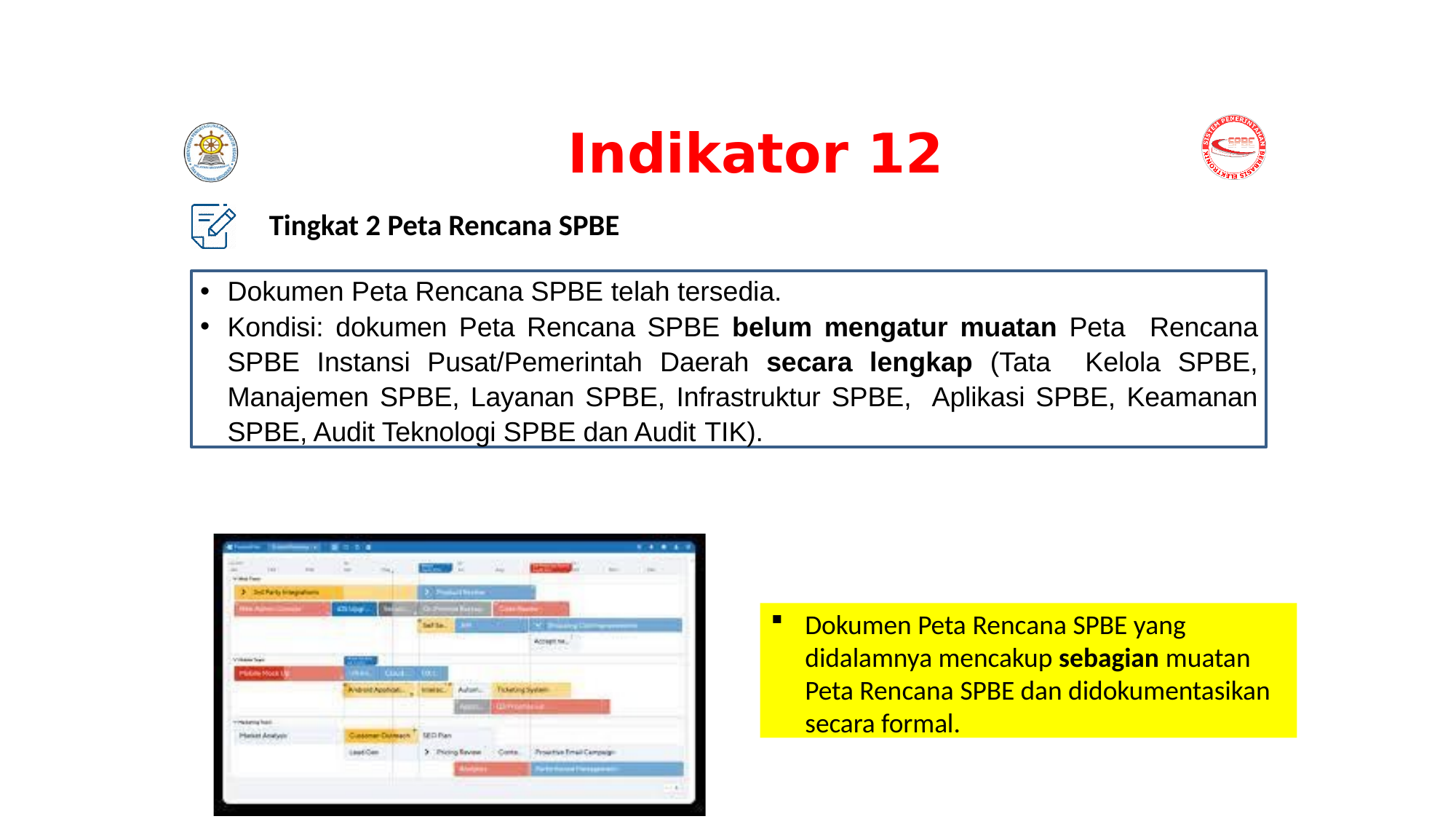

# Indikator 12

Tingkat 2 Peta Rencana SPBE
Dokumen Peta Rencana SPBE telah tersedia.
Kondisi: dokumen Peta Rencana SPBE belum mengatur muatan Peta  Rencana SPBE Instansi Pusat/Pemerintah Daerah secara lengkap (Tata  Kelola SPBE, Manajemen SPBE, Layanan SPBE, Infrastruktur SPBE,  Aplikasi SPBE, Keamanan SPBE, Audit Teknologi SPBE dan Audit TIK).

Dokumen Peta Rencana SPBE yang  didalamnya mencakup sebagian muatan  Peta Rencana SPBE dan didokumentasikan  secara formal.